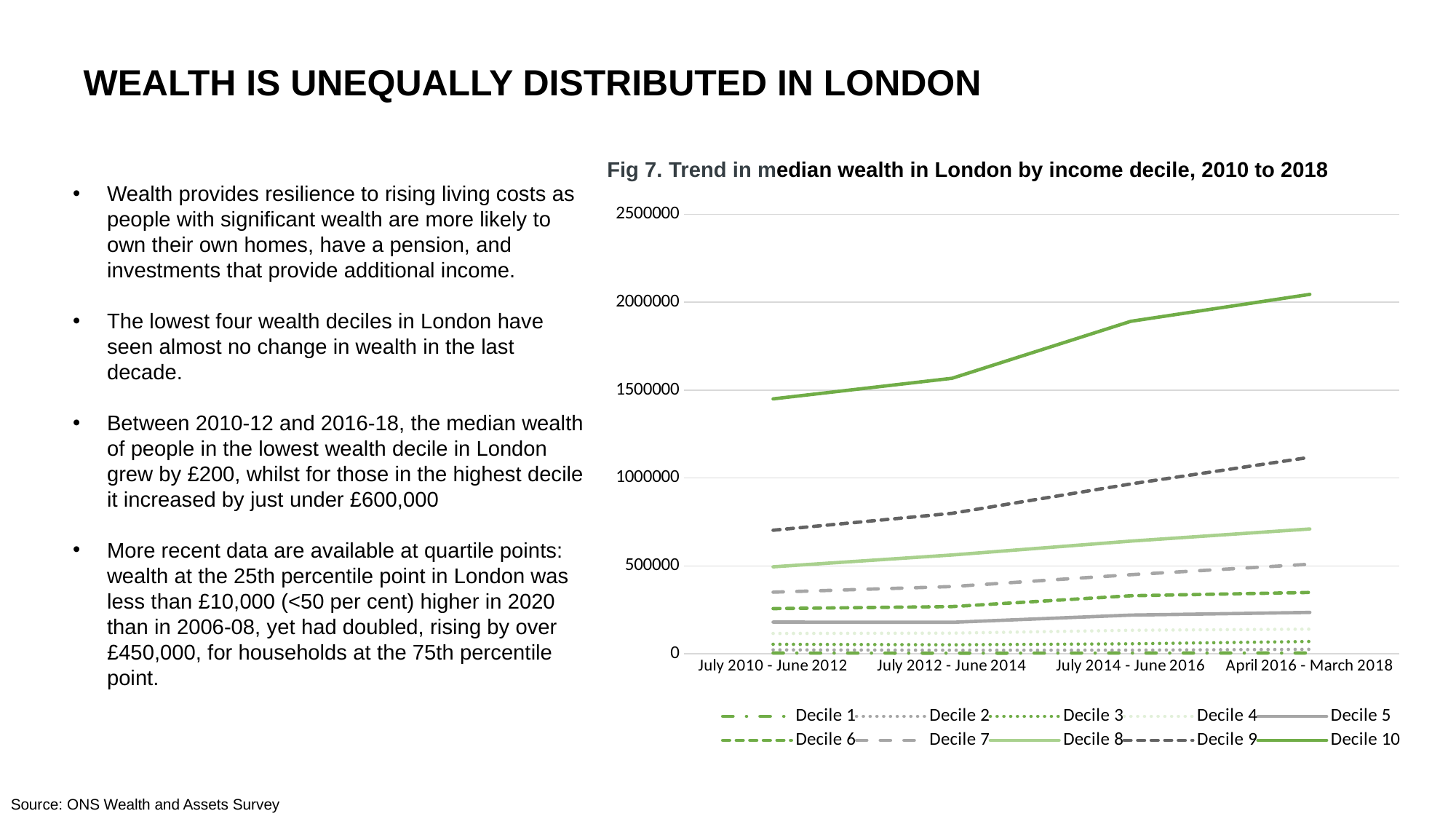

# Wealth is unequally distributed in London
Fig 7. Trend in median wealth in London by income decile, 2010 to 2018

Wealth provides resilience to rising living costs as people with significant wealth are more likely to own their own homes, have a pension, and investments that provide additional income.

The lowest four wealth deciles in London have seen almost no change in wealth in the last decade.

Between 2010-12 and 2016-18, the median wealth of people in the lowest wealth decile in London grew by £200, whilst for those in the highest decile it increased by just under £600,000

More recent data are available at quartile points: wealth at the 25th percentile point in London was less than £10,000 (<50 per cent) higher in 2020 than in 2006-08, yet had doubled, rising by over £450,000, for households at the 75th percentile point.

### Chart

| Category | Decile 1 | Decile 2 | Decile 3 | Decile 4 | Decile 5 | Decile 6 | Decile 7 | Decile 8 | Decile 9 | Decile 10 |
|---|---|---|---|---|---|---|---|---|---|---|
| July 2010 - June 2012 | 4500.0 | 22500.0 | 54500.0 | 116000.0 | 180700.0 | 257300.0 | 350700.0 | 495000.0 | 703200.0 | 1450000.0 |
| July 2012 - June 2014 | 3700.0 | 20500.0 | 51500.0 | 117800.0 | 179500.0 | 268900.0 | 382700.0 | 562300.0 | 799300.0 | 1567100.0 |
| July 2014 - June 2016 | 4400.0 | 21100.0 | 57100.0 | 134000.0 | 220500.0 | 330500.0 | 450300.0 | 641400.0 | 966300.0 | 1891400.0 |
| April 2016 - March 2018 | 4700.0 | 26100.0 | 70500.0 | 140300.0 | 235600.0 | 349300.0 | 509600.0 | 710200.0 | 1117700.0 | 2044400.0 |
Source: ONS Wealth and Assets Survey